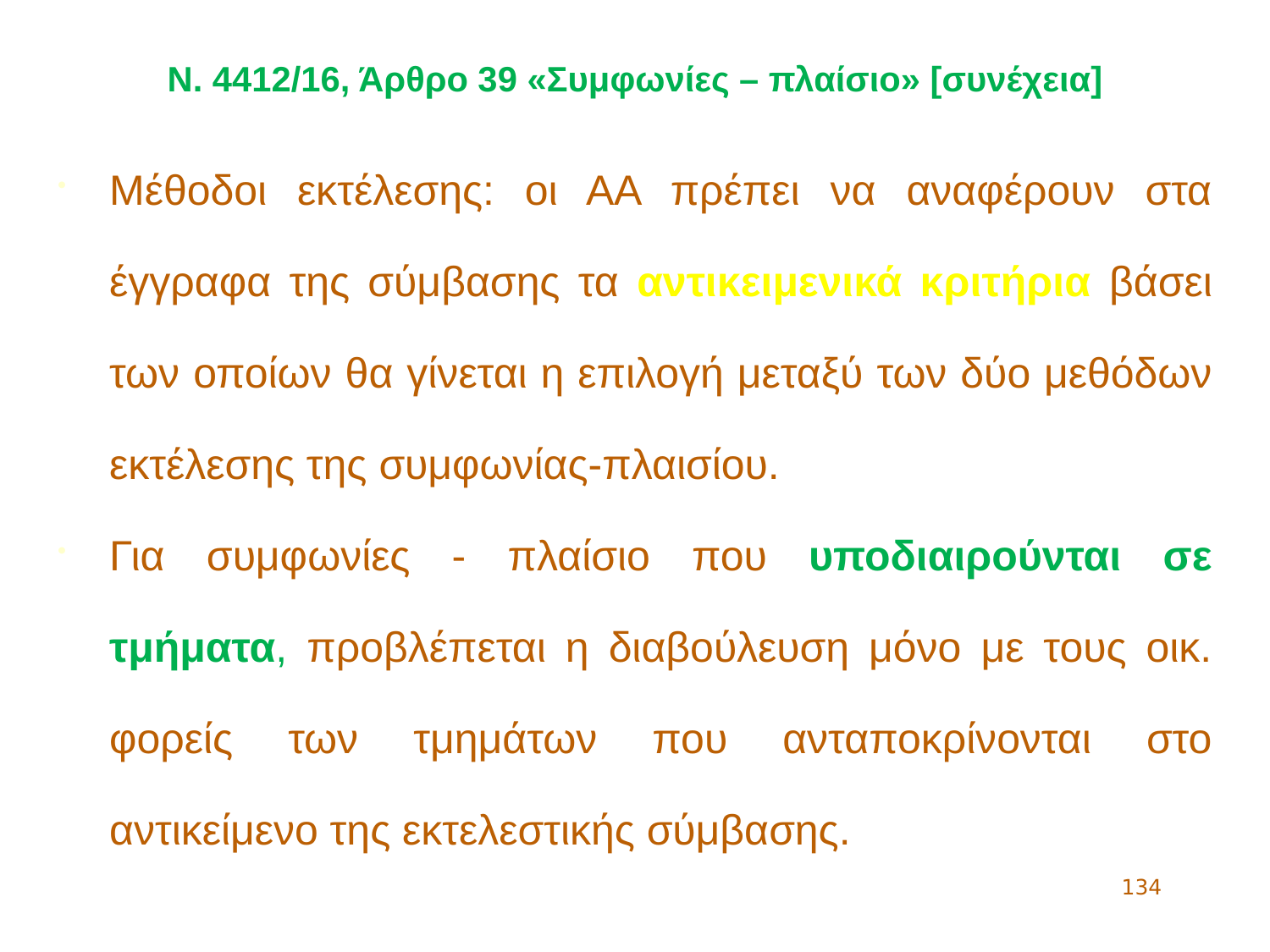

Ν. 4412/16, Άρθρο 39 «Συμφωνίες – πλαίσιο» [συνέχεια]
Μέθοδοι εκτέλεσης: οι ΑΑ πρέπει να αναφέρουν στα έγγραφα της σύμβασης τα αντικειμενικά κριτήρια βάσει των οποίων θα γίνεται η επιλογή μεταξύ των δύο μεθόδων εκτέλεσης της συμφωνίας-πλαισίου.
Για συμφωνίες - πλαίσιο που υποδιαιρούνται σε τμήματα, προβλέπεται η διαβούλευση μόνο με τους οικ. φορείς των τμημάτων που ανταποκρίνονται στο αντικείμενο της εκτελεστικής σύμβασης.
134